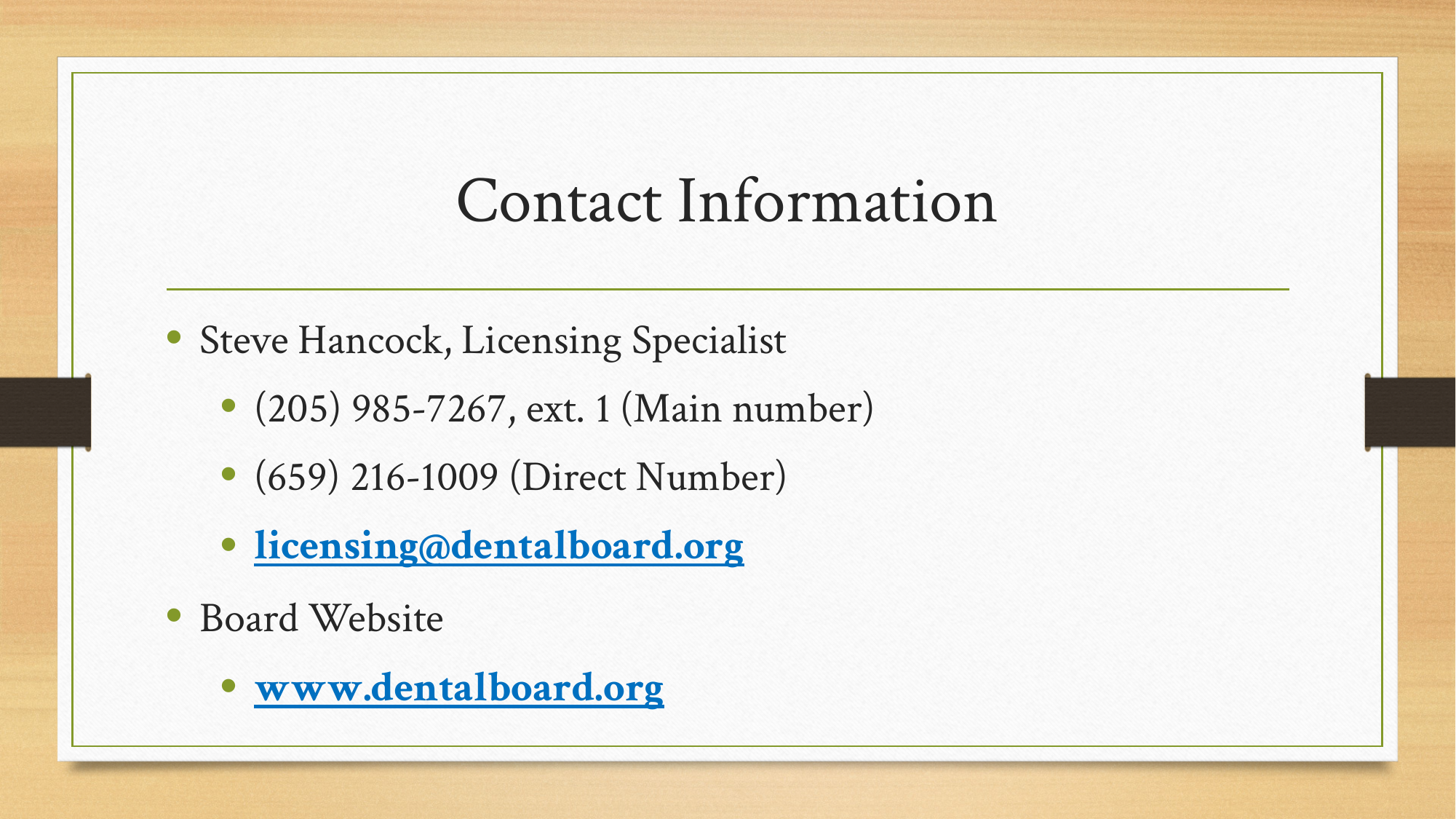

# Contact Information
Steve Hancock, Licensing Specialist
(205) 985-7267, ext. 1 (Main number)
(659) 216-1009 (Direct Number)
licensing@dentalboard.org
Board Website
www.dentalboard.org